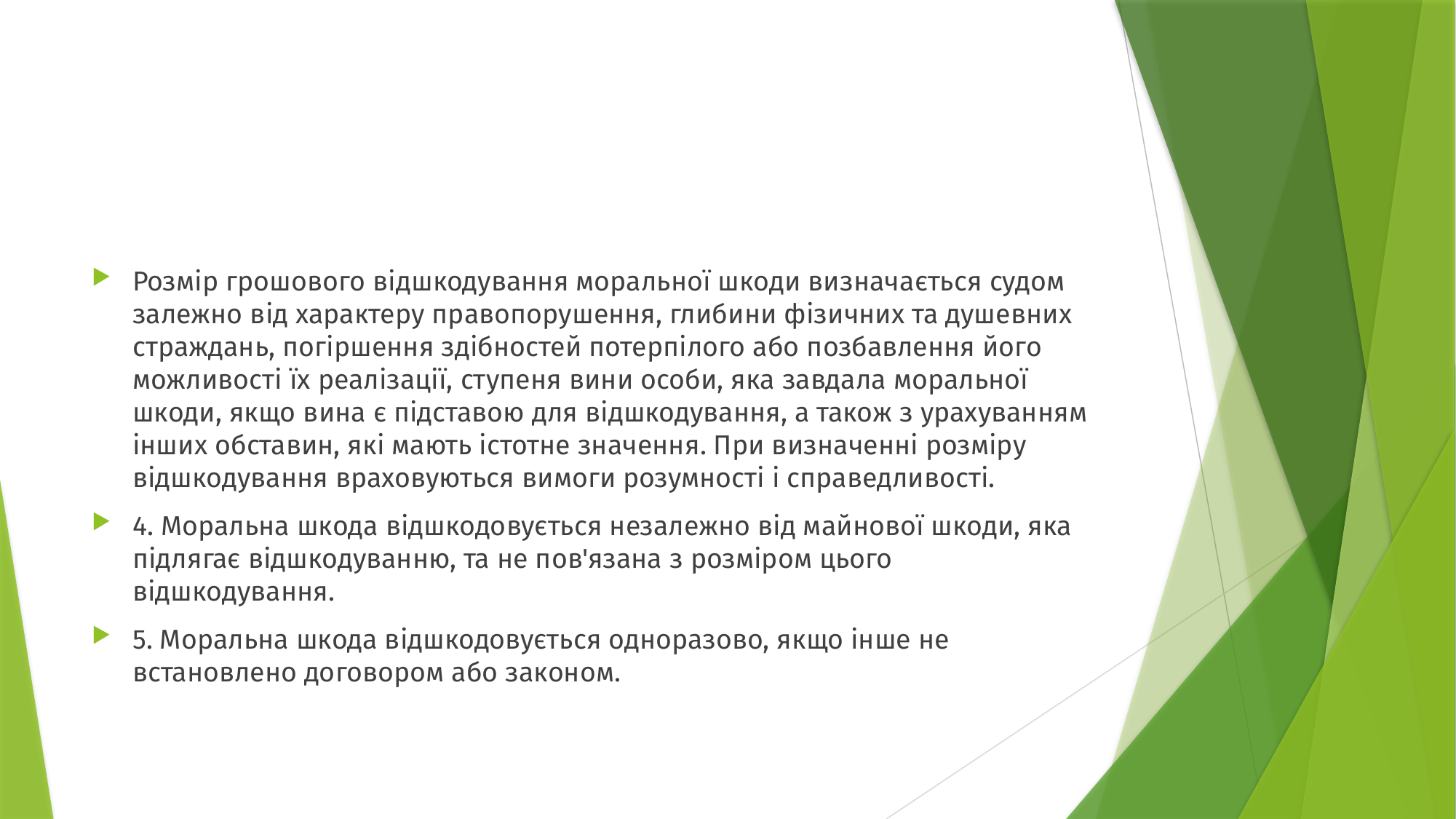

#
Розмір грошового відшкодування моральної шкоди визначається судом залежно від характеру правопорушення, глибини фізичних та душевних страждань, погіршення здібностей потерпілого або позбавлення його можливості їх реалізації, ступеня вини особи, яка завдала моральної шкоди, якщо вина є підставою для відшкодування, а також з урахуванням інших обставин, які мають істотне значення. При визначенні розміру відшкодування враховуються вимоги розумності і справедливості.
4. Моральна шкода відшкодовується незалежно від майнової шкоди, яка підлягає відшкодуванню, та не пов'язана з розміром цього відшкодування.
5. Моральна шкода відшкодовується одноразово, якщо інше не встановлено договором або законом.